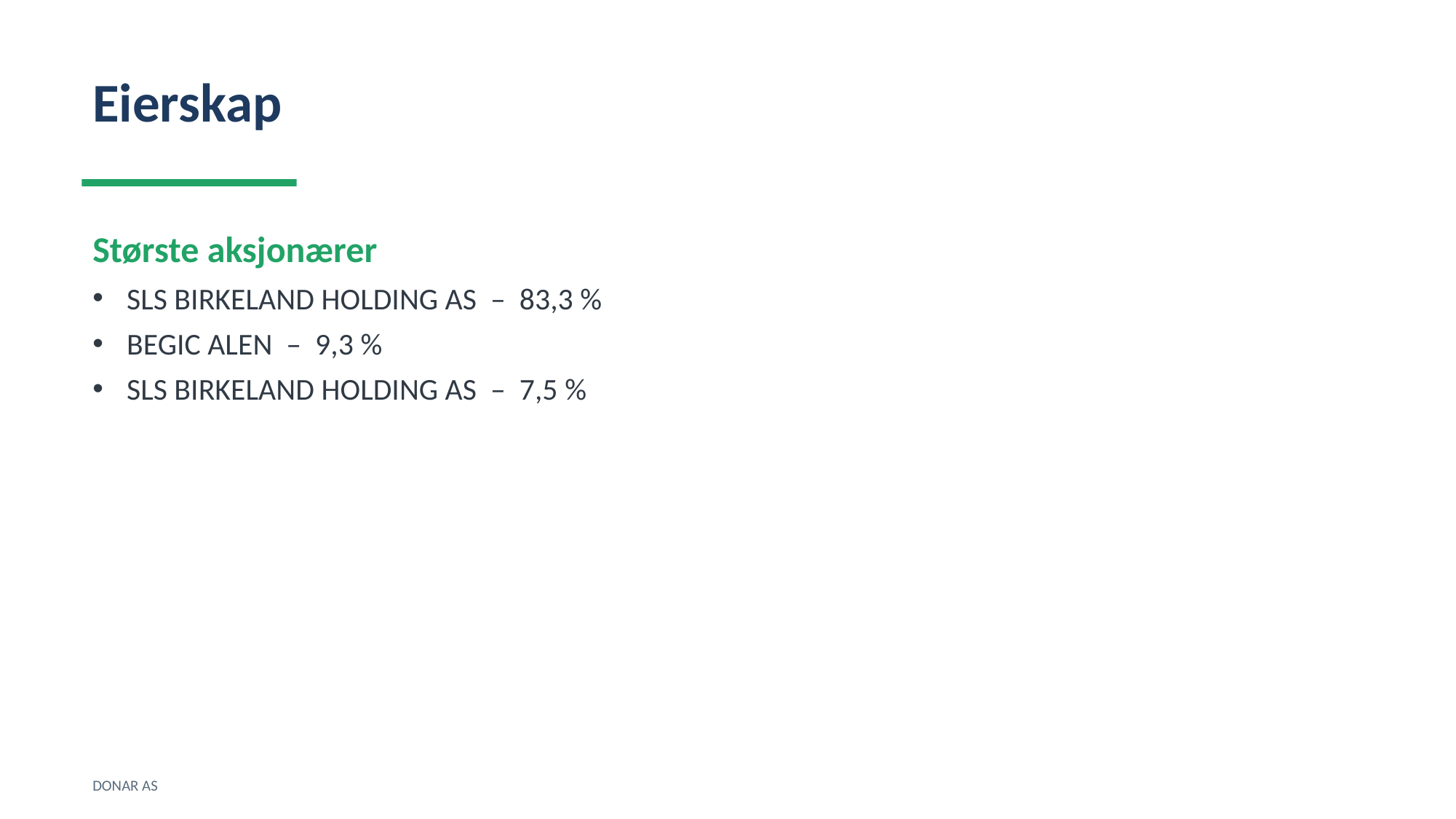

Eierskap

Største aksjonærer
SLS BIRKELAND HOLDING AS  –  83,3 %
BEGIC ALEN  –  9,3 %
SLS BIRKELAND HOLDING AS  –  7,5 %
DONAR AS